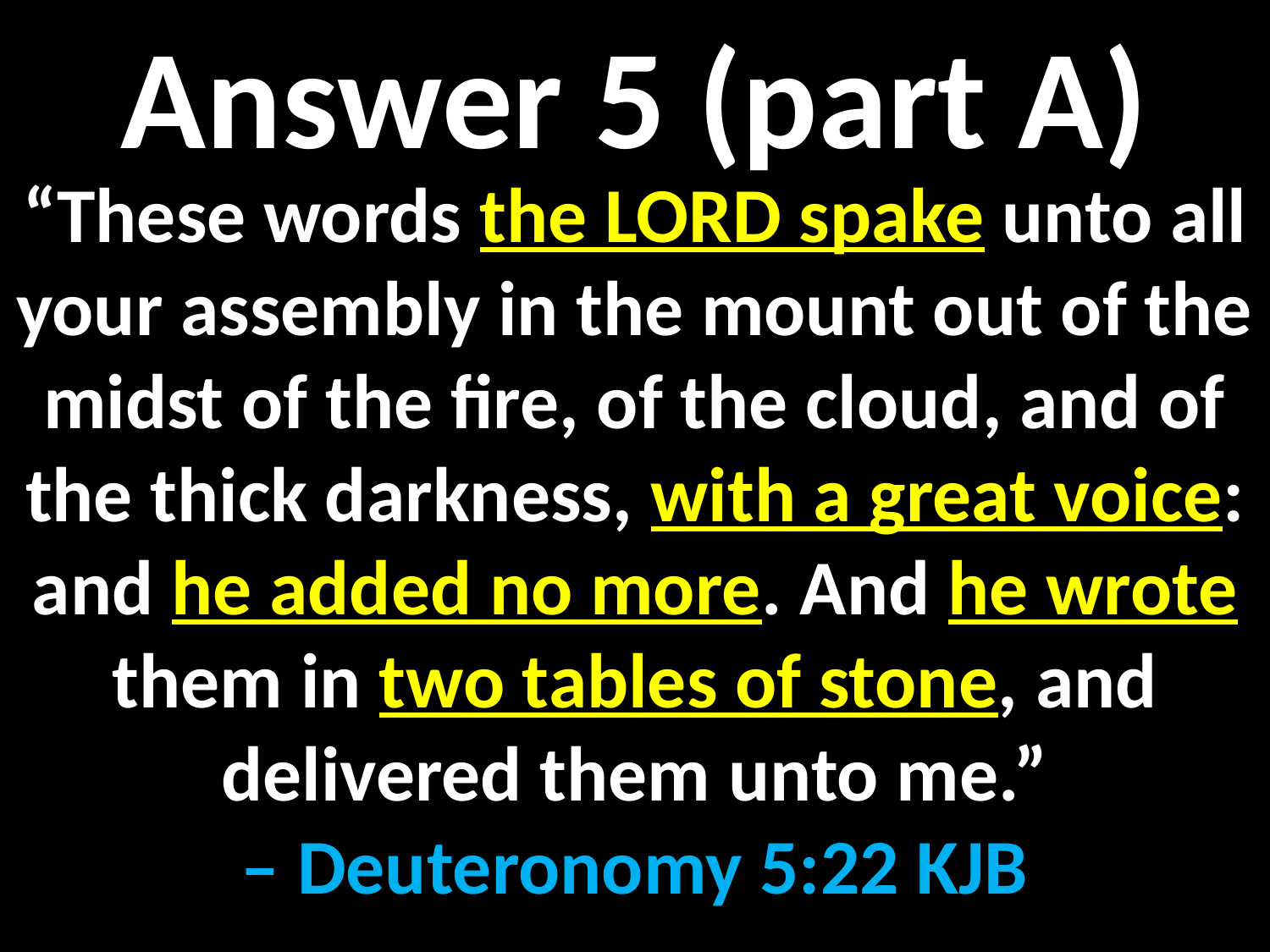

Answer 5 (part A)
“These words the LORD spake unto all your assembly in the mount out of the midst of the fire, of the cloud, and of the thick darkness, with a great voice: and he added no more. And he wrote them in two tables of stone, and delivered them unto me.”
– Deuteronomy 5:22 KJB